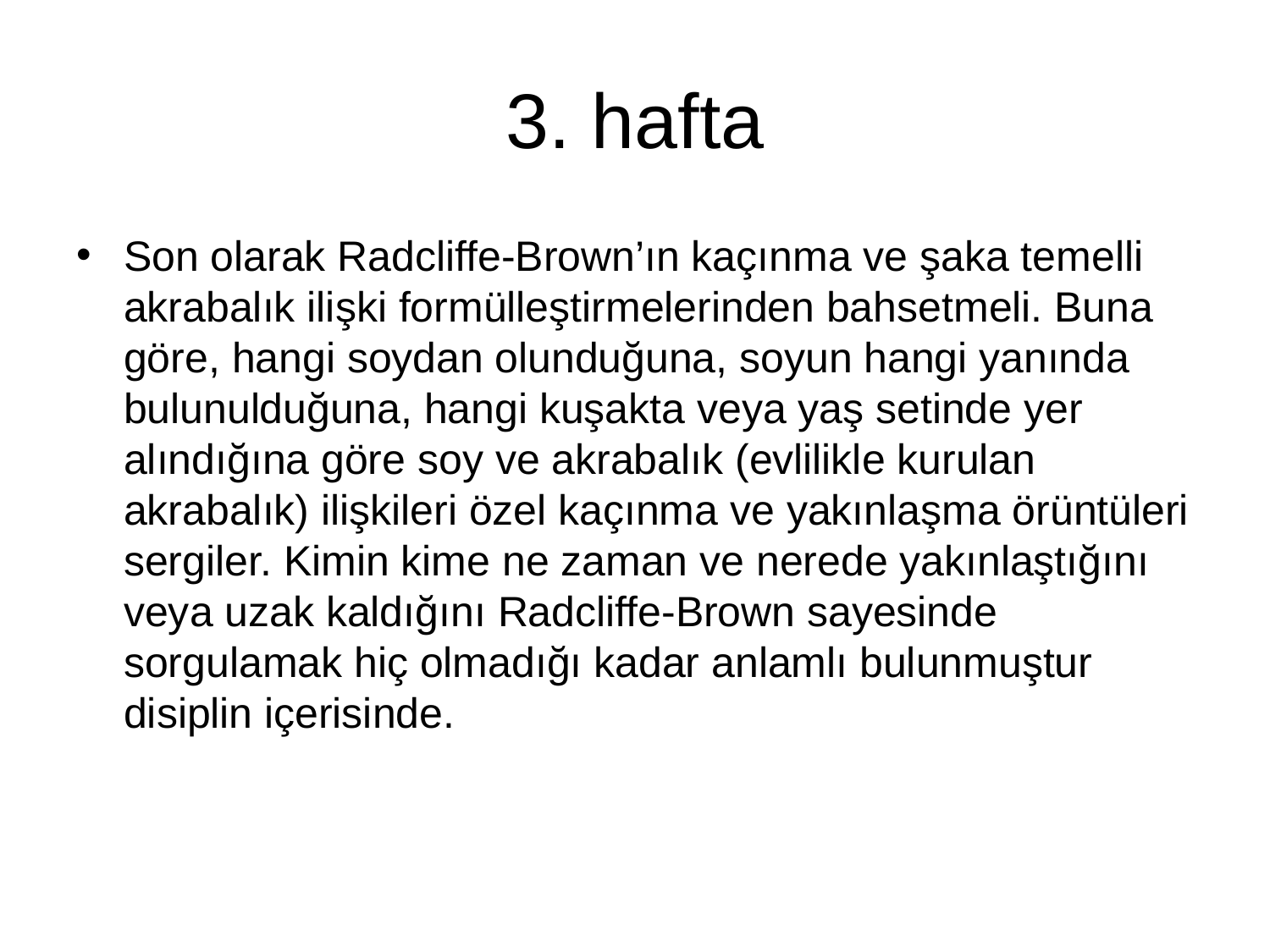

# 3. hafta
Son olarak Radcliffe-Brown’ın kaçınma ve şaka temelli akrabalık ilişki formülleştirmelerinden bahsetmeli. Buna göre, hangi soydan olunduğuna, soyun hangi yanında bulunulduğuna, hangi kuşakta veya yaş setinde yer alındığına göre soy ve akrabalık (evlilikle kurulan akrabalık) ilişkileri özel kaçınma ve yakınlaşma örüntüleri sergiler. Kimin kime ne zaman ve nerede yakınlaştığını veya uzak kaldığını Radcliffe-Brown sayesinde sorgulamak hiç olmadığı kadar anlamlı bulunmuştur disiplin içerisinde.